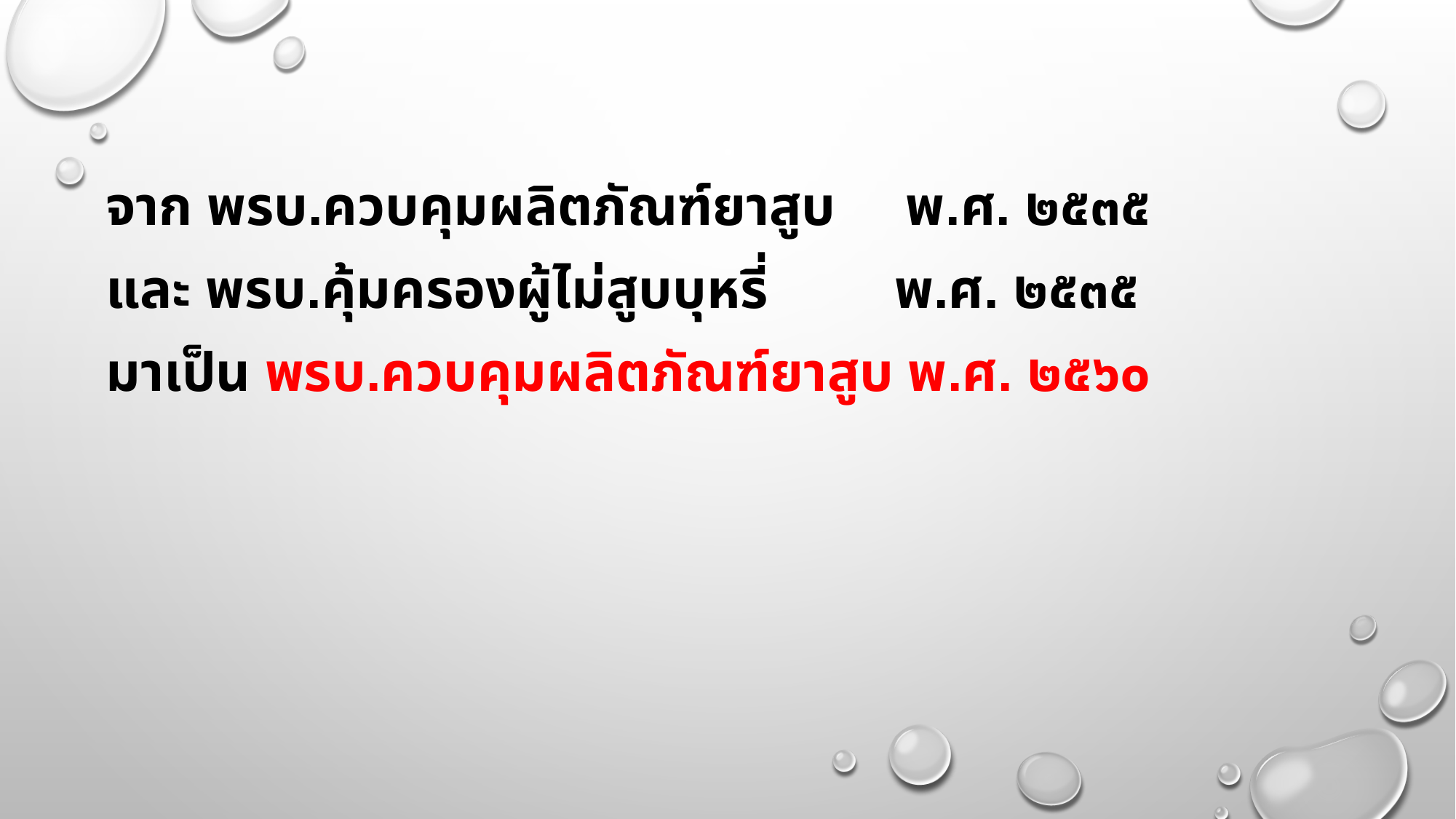

จาก พรบ.ควบคุมผลิตภัณฑ์ยาสูบ     พ.ศ. ๒๕๓๕
และ พรบ.คุ้มครองผู้ไม่สูบบุหรี่         พ.ศ. ๒๕๓๕
มาเป็น พรบ.ควบคุมผลิตภัณฑ์ยาสูบ พ.ศ. ๒๕๖๐